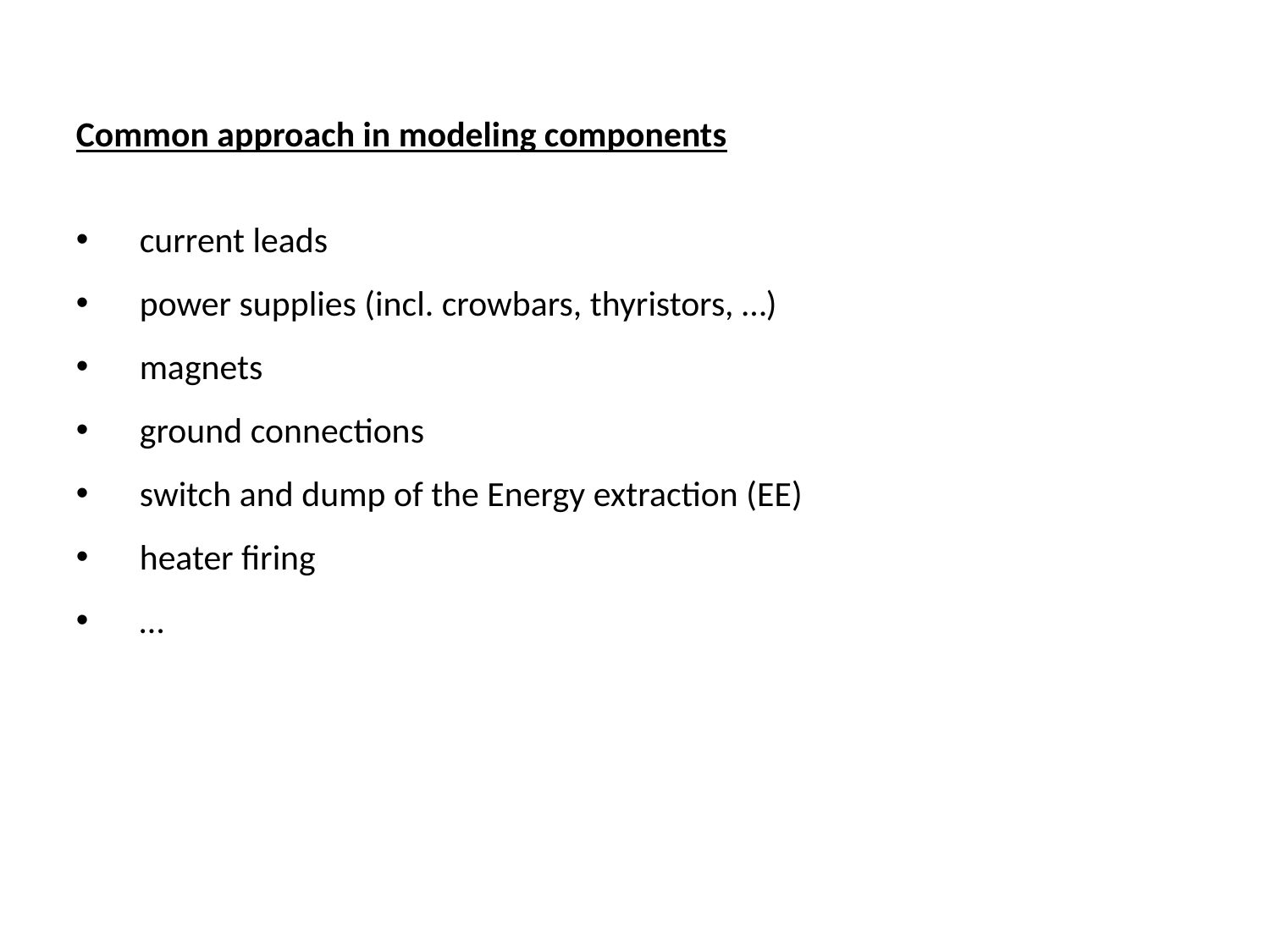

Common approach in modeling components

current leads
power supplies (incl. crowbars, thyristors, …)
magnets
ground connections
switch and dump of the Energy extraction (EE)
heater firing
…